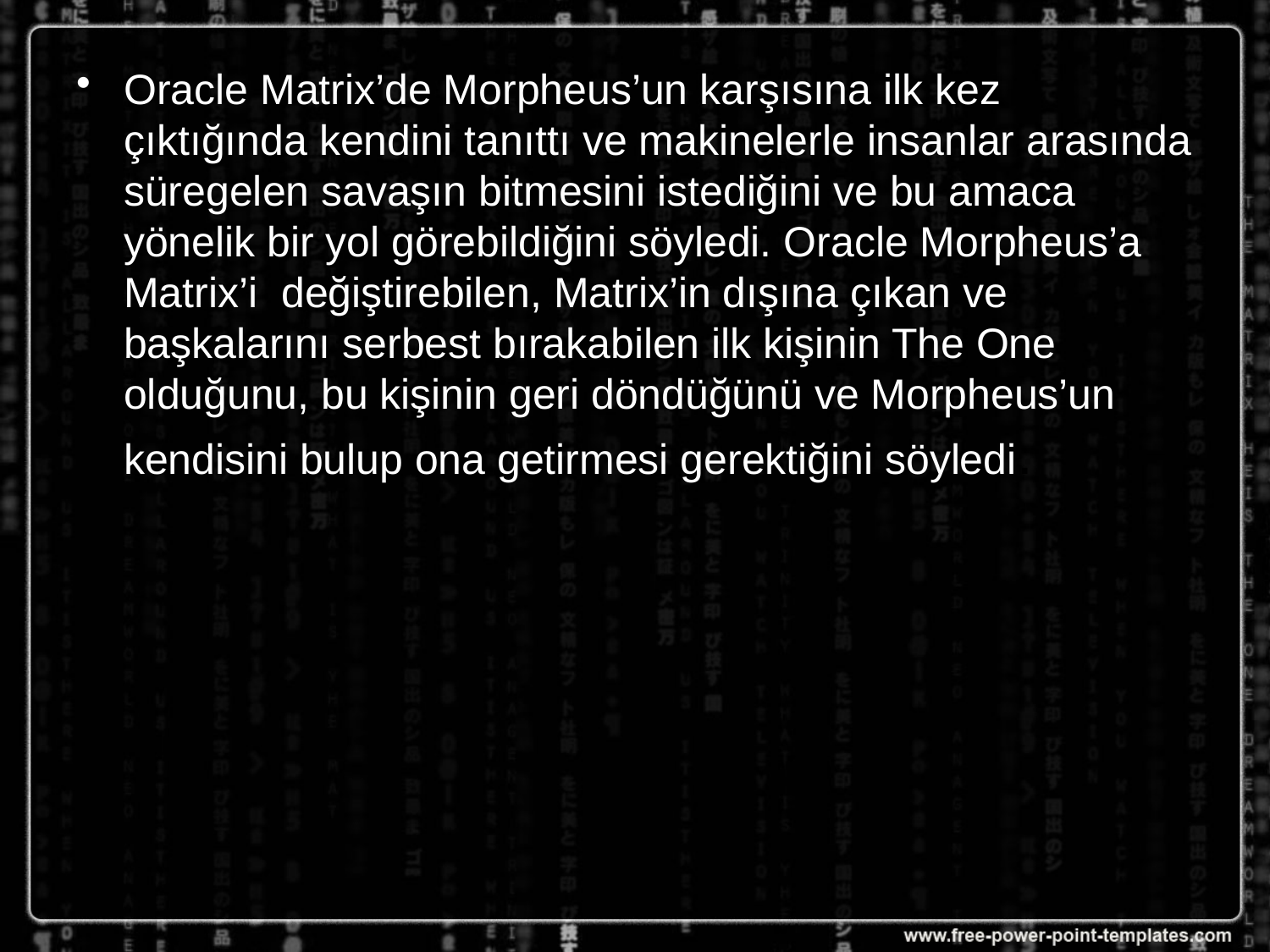

Oracle Matrix’de Morpheus’un karşısına ilk kez çıktığında kendini tanıttı ve makinelerle insanlar arasında süregelen savaşın bitmesini istediğini ve bu amaca yönelik bir yol görebildiğini söyledi. Oracle Morpheus’a Matrix’i  değiştirebilen, Matrix’in dışına çıkan ve başkalarını serbest bırakabilen ilk kişinin The One olduğunu, bu kişinin geri döndüğünü ve Morpheus’un kendisini bulup ona getirmesi gerektiğini söyledi.